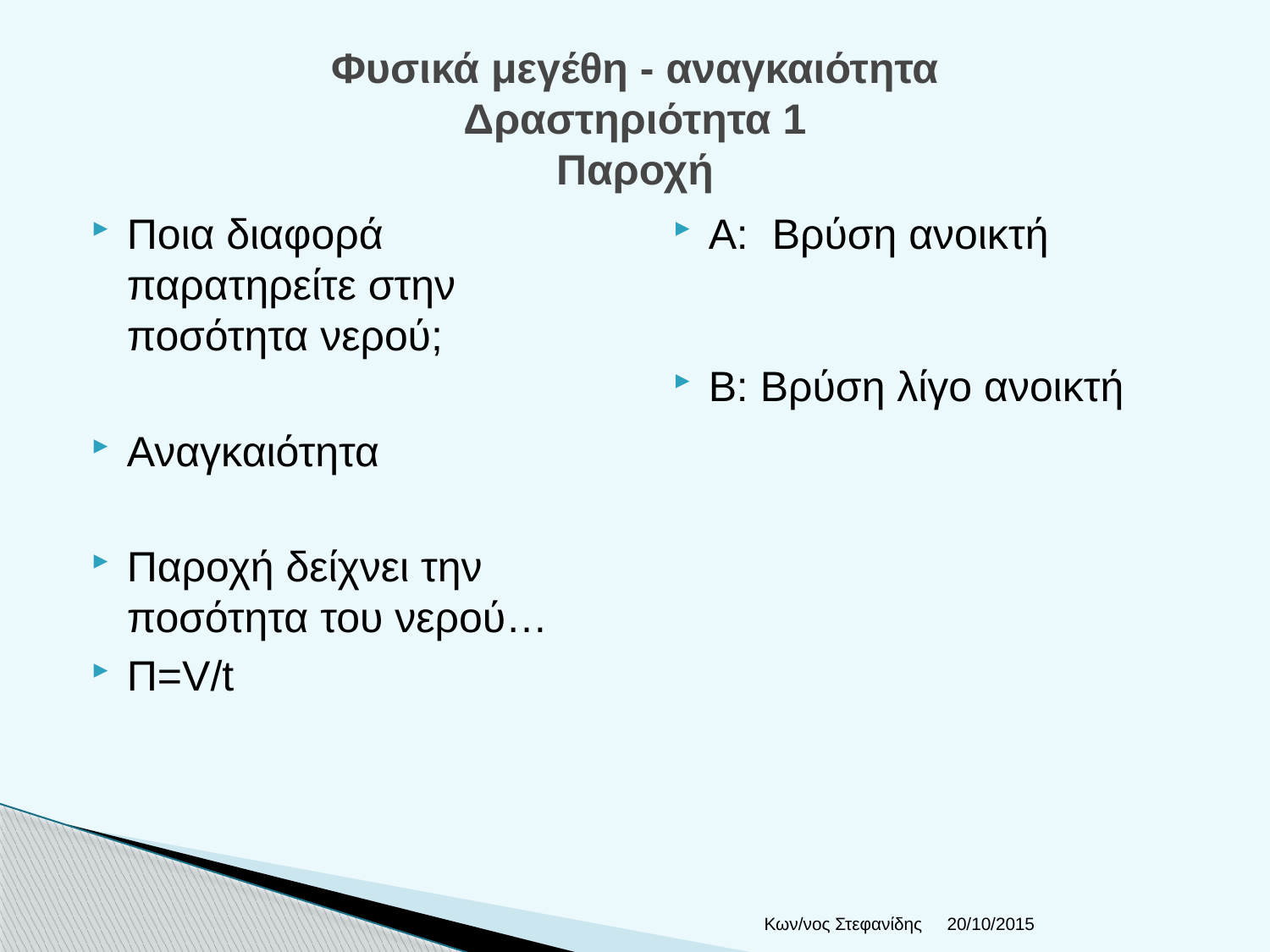

# Φυσικά μεγέθη - αναγκαιότητα Δραστηριότητα 1 Παροχή
Α:  Βρύση ανοικτή

Β: Βρύση λίγο ανοικτή
Ποια διαφορά παρατηρείτε στην ποσότητα νερού;

Αναγκαιότητα

Παροχή δείχνει την ποσότητα του νερού…
Π=V/t

Κων/νος Στεφανίδης
20/10/2015